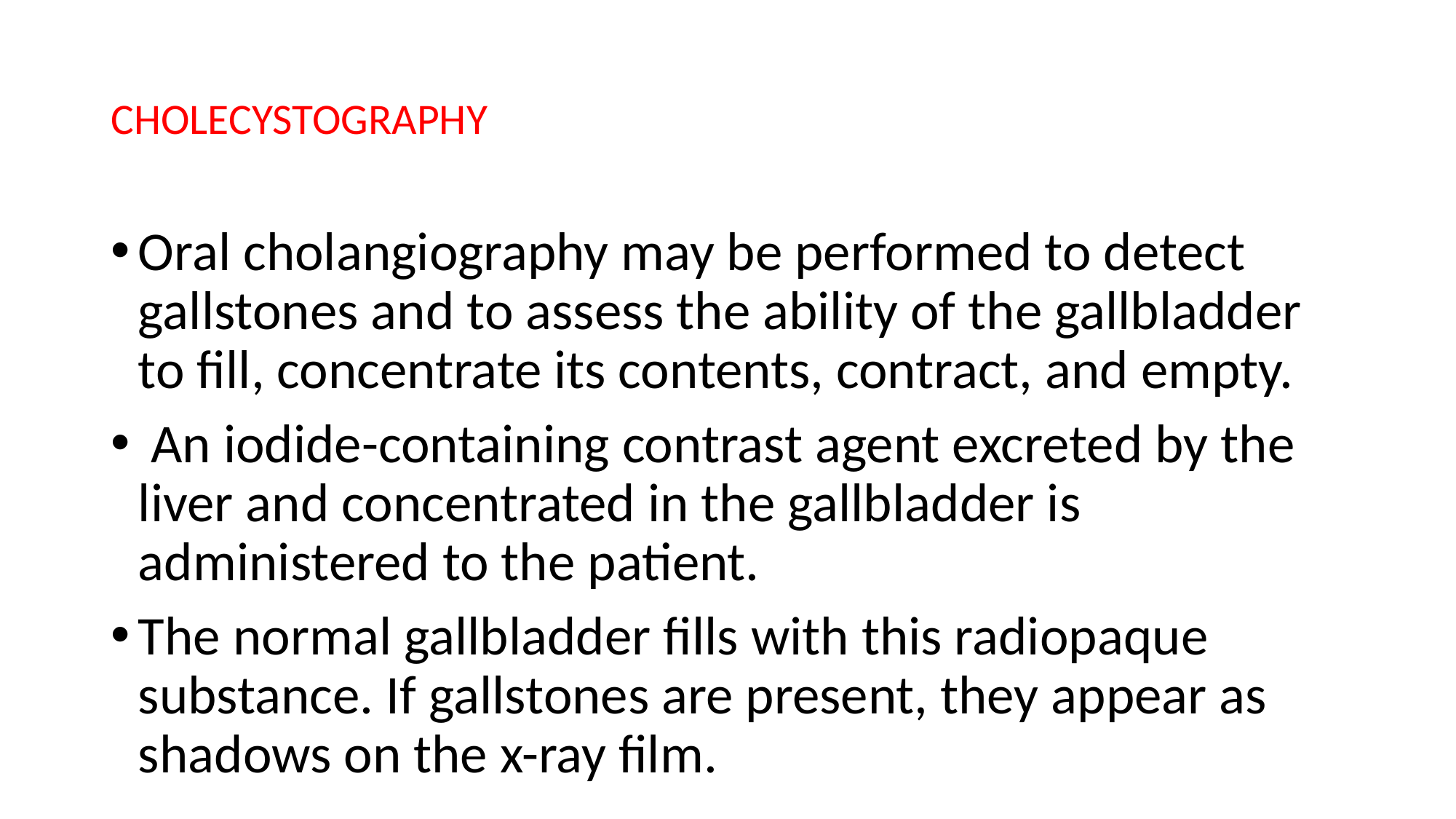

# CHOLECYSTOGRAPHY
Oral cholangiography may be performed to detect gallstones and to assess the ability of the gallbladder to fill, concentrate its contents, contract, and empty.
 An iodide-containing contrast agent excreted by the liver and concentrated in the gallbladder is administered to the patient.
The normal gallbladder fills with this radiopaque substance. If gallstones are present, they appear as shadows on the x-ray film.